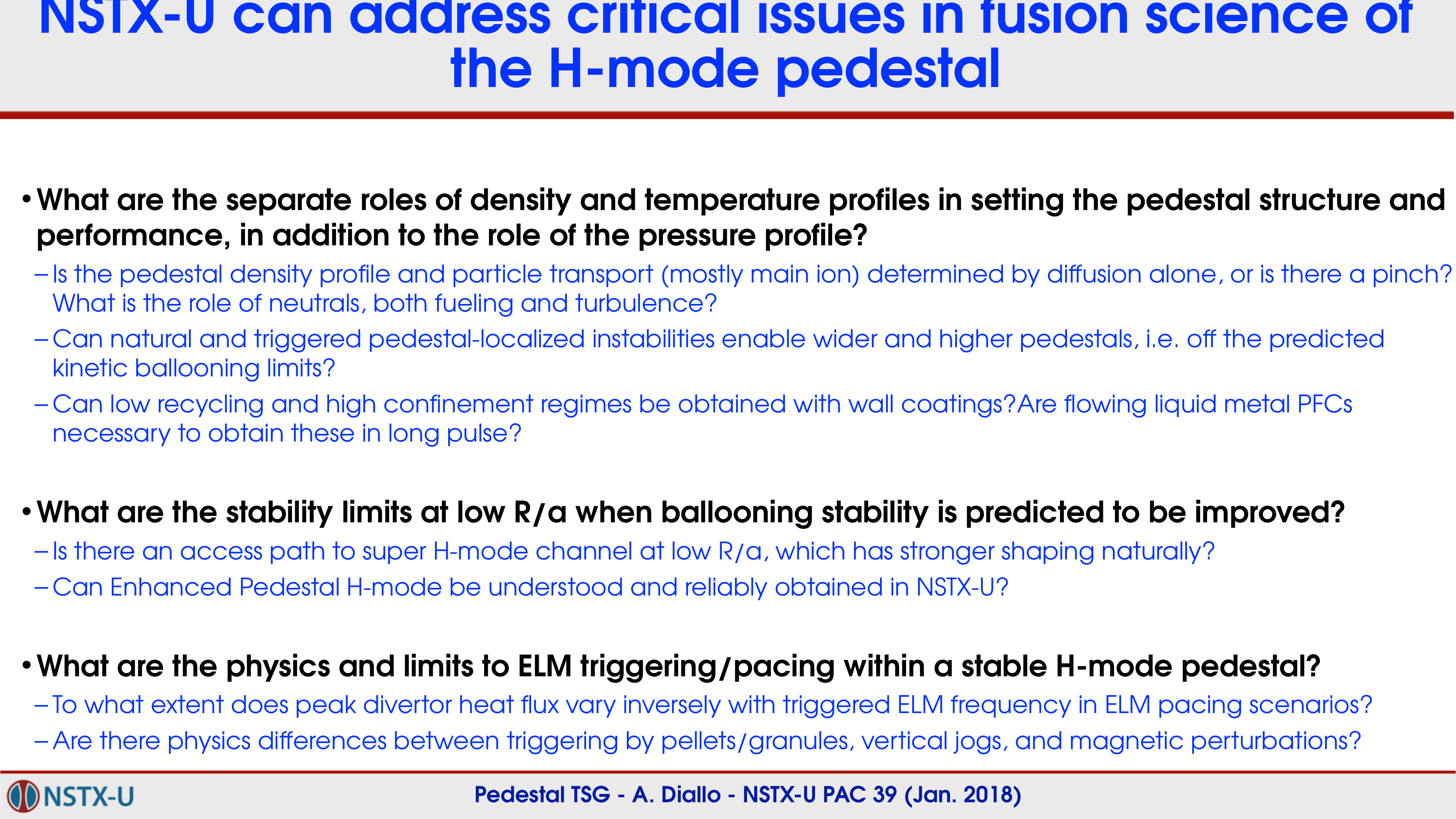

# NSTX-U can address critical issues in fusion science of the H-mode pedestal
What are the separate roles of density and temperature profiles in setting the pedestal structure and performance, in addition to the role of the pressure profile?
Is the pedestal density profile and particle transport (mostly main ion) determined by diffusion alone, or is there a pinch? What is the role of neutrals, both fueling and turbulence?
Can natural and triggered pedestal-localized instabilities enable wider and higher pedestals, i.e. off the predicted kinetic ballooning limits?
Can low recycling and high confinement regimes be obtained with wall coatings?Are flowing liquid metal PFCs necessary to obtain these in long pulse?

What are the stability limits at low R/a when ballooning stability is predicted to be improved?
Is there an access path to super H-mode channel at low R/a, which has stronger shaping naturally?
Can Enhanced Pedestal H-mode be understood and reliably obtained in NSTX-U?

What are the physics and limits to ELM triggering/pacing within a stable H-mode pedestal?
To what extent does peak divertor heat flux vary inversely with triggered ELM frequency in ELM pacing scenarios?
Are there physics differences between triggering by pellets/granules, vertical jogs, and magnetic perturbations?
28